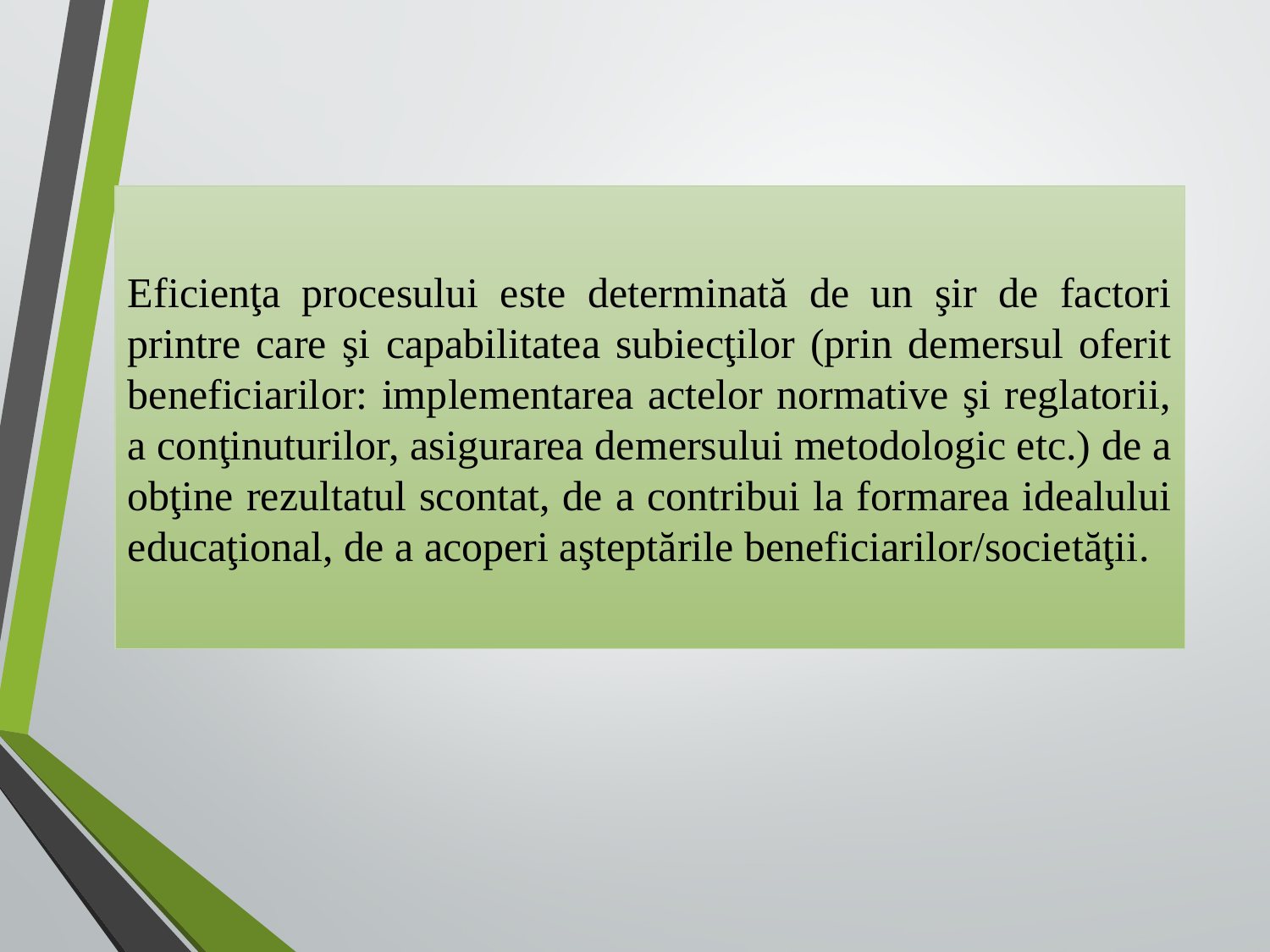

Eficienţa procesului este determinată de un şir de factori printre care şi capabilitatea subiecţilor (prin demersul oferit beneficiarilor: implementarea actelor normative şi reglatorii, a conţinuturilor, asigurarea demersului metodologic etc.) de a obţine rezultatul scontat, de a contribui la formarea idealului educaţional, de a acoperi aşteptările beneficiarilor/societăţii.